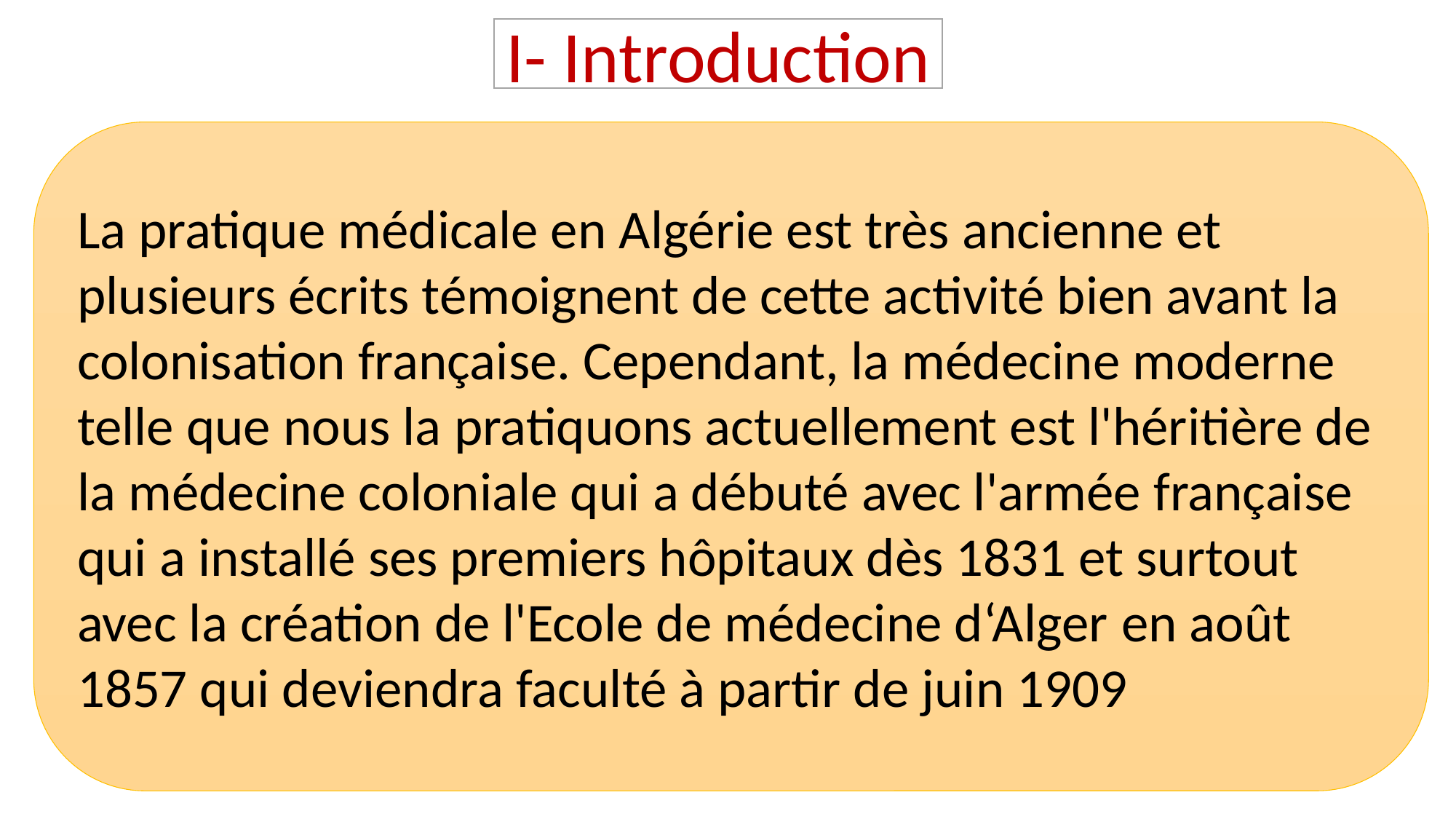

I- Introduction

La pratique médicale en Algérie est très ancienne et plusieurs écrits témoignent de cette activité bien avant la colonisation française. Cependant, la médecine moderne telle que nous la pratiquons actuellement est l'héritière de la médecine coloniale qui a débuté avec l'armée française qui a installé ses premiers hôpitaux dès 1831 et surtout avec la création de l'Ecole de médecine d‘Alger en août 1857 qui deviendra faculté à partir de juin 1909